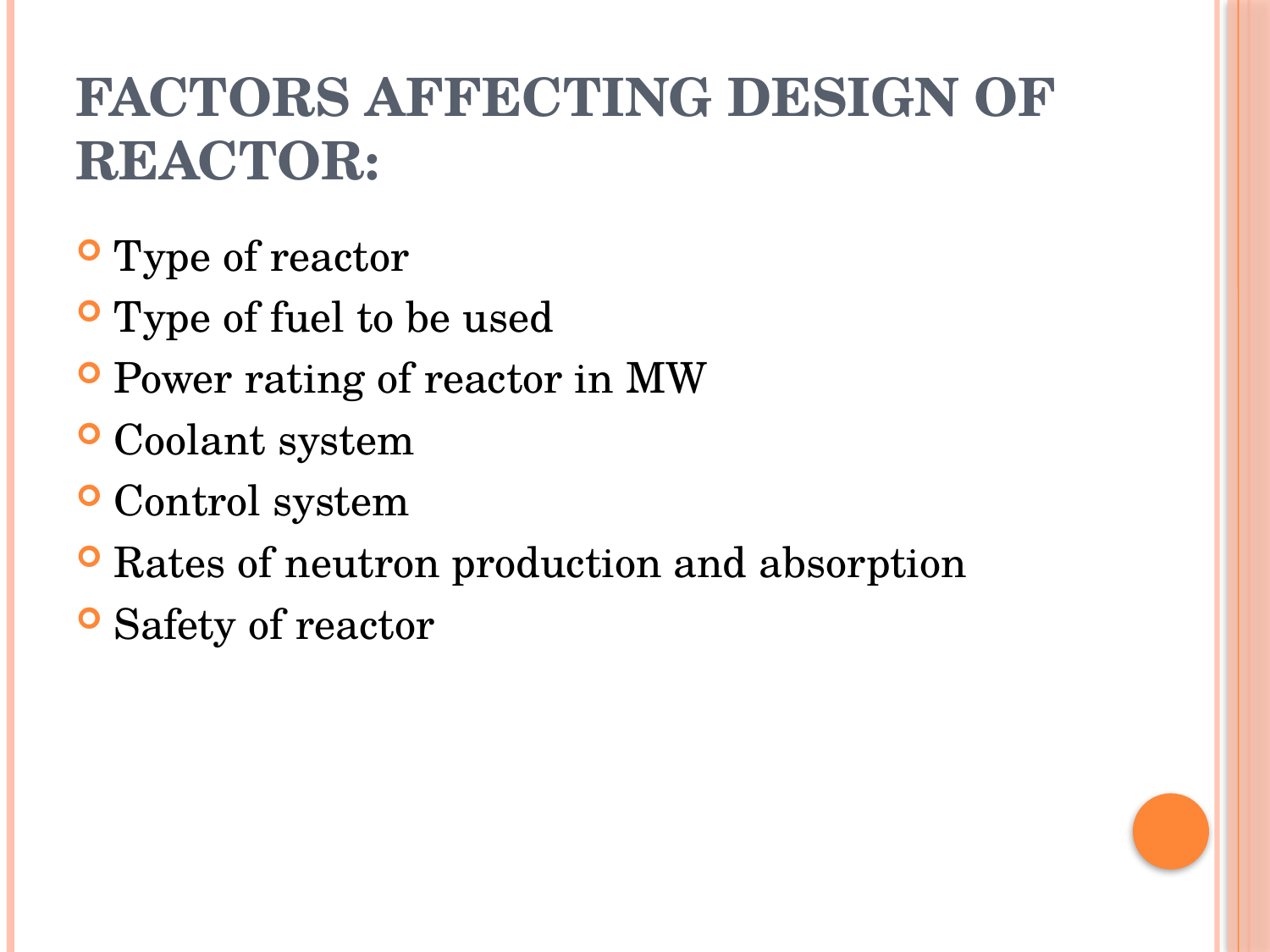

# Factors Affecting Design of Reactor:
Type of reactor
Type of fuel to be used
Power rating of reactor in MW
Coolant system
Control system
Rates of neutron production and absorption
Safety of reactor